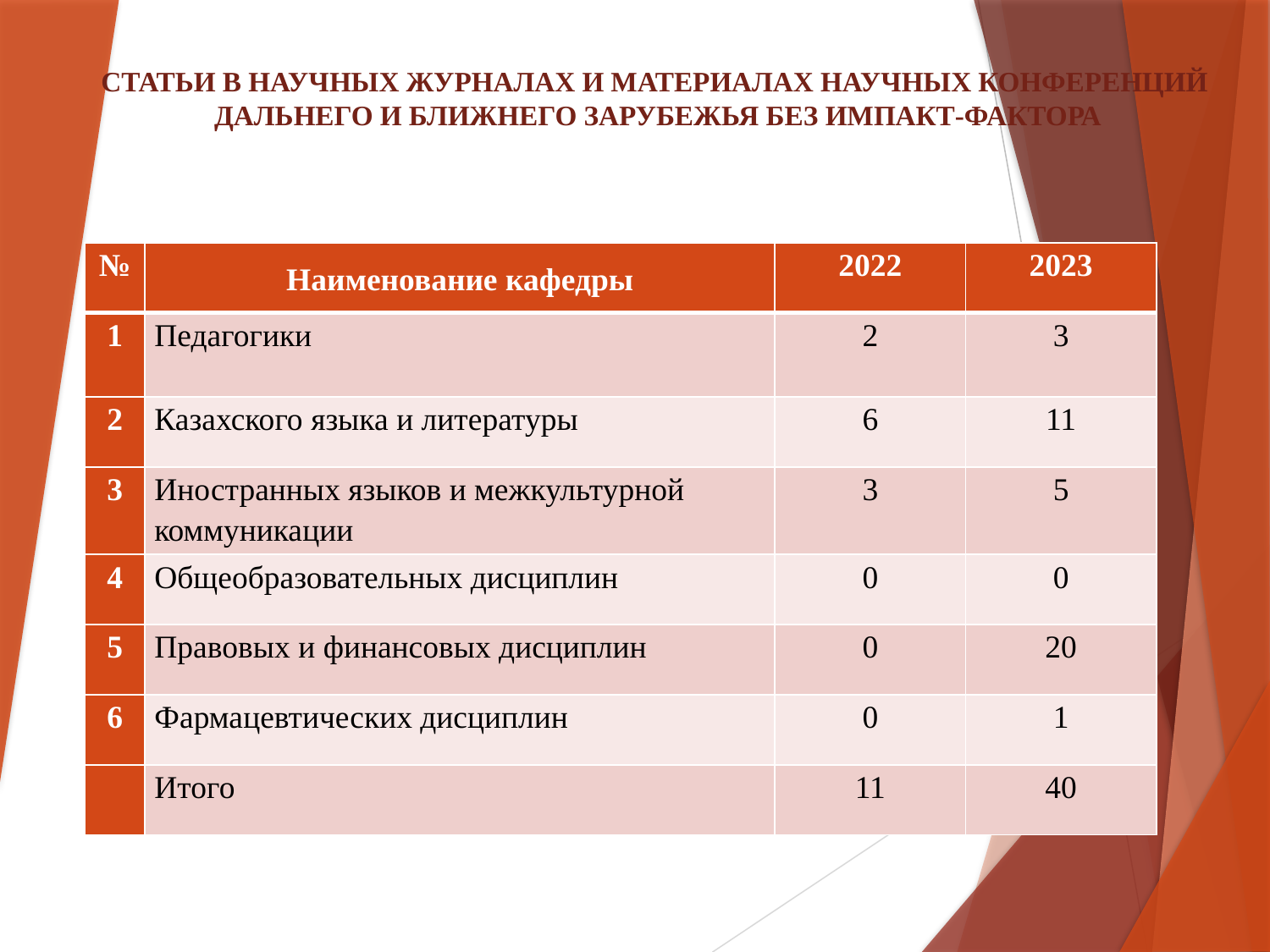

СТАТЬИ В НАУЧНЫХ ЖУРНАЛАХ И МАТЕРИАЛАХ НАУЧНЫХ КОНФЕРЕНЦИЙ
ДАЛЬНЕГО И БЛИЖНЕГО ЗАРУБЕЖЬЯ БЕЗ ИМПАКТ-ФАКТОРА
| № | Наименование кафедры | 2022 | 2023 |
| --- | --- | --- | --- |
| 1 | Педагогики | 2 | 3 |
| 2 | Казахского языка и литературы | 6 | 11 |
| 3 | Иностранных языков и межкультурной коммуникации | 3 | 5 |
| 4 | Общеобразовательных дисциплин | 0 | 0 |
| 5 | Правовых и финансовых дисциплин | 0 | 20 |
| 6 | Фармацевтических дисциплин | 0 | 1 |
|  | Итого | 11 | 40 |